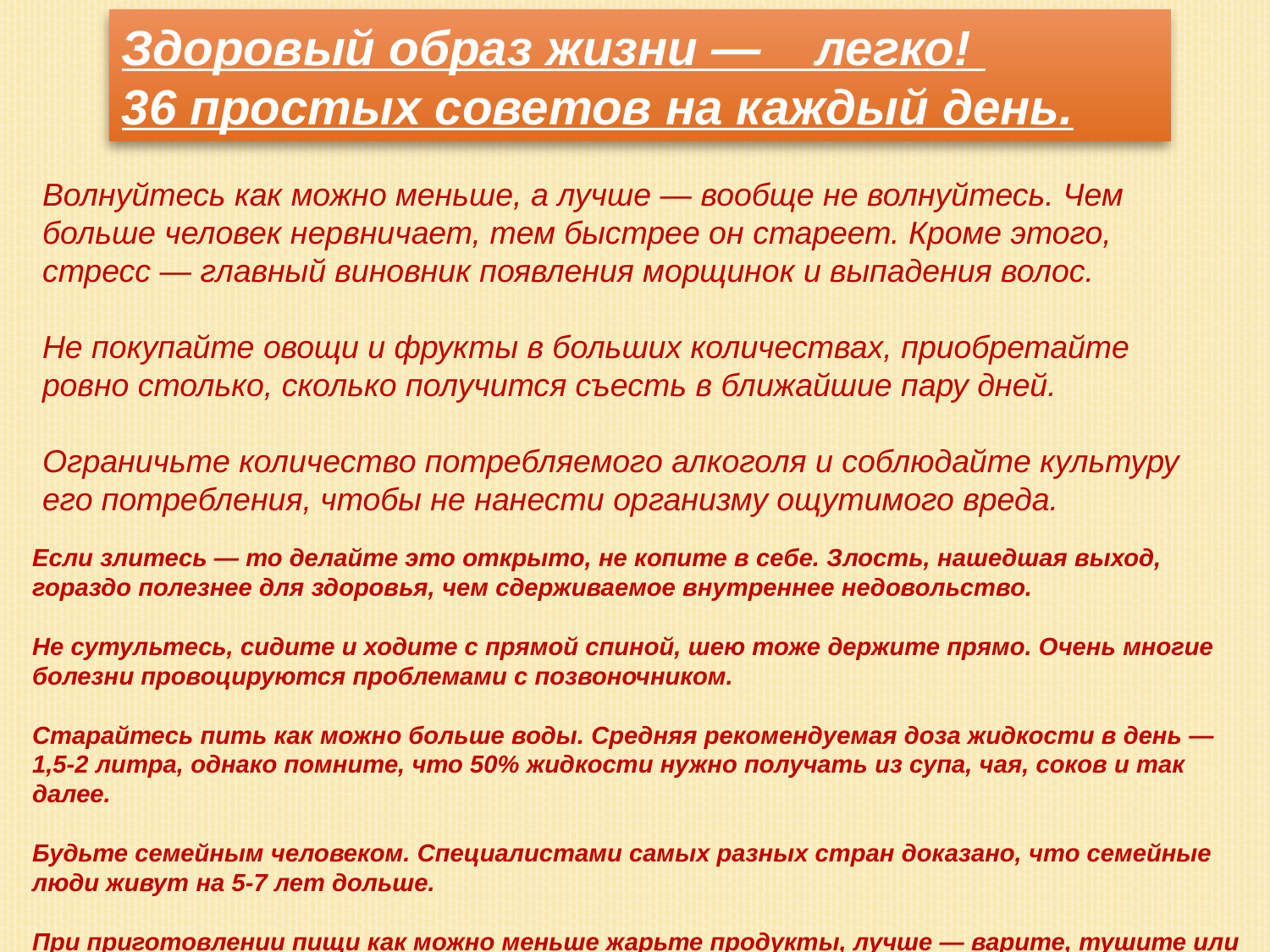

Здоровый образ жизни —    легко!
36 простых советов на каждый день.
Волнуйтесь как можно меньше, а лучше — вообще не волнуйтесь. Чем больше человек нервничает, тем быстрее он стареет. Кроме этого, стресс — главный виновник появления морщинок и выпадения волос.

Не покупайте овощи и фрукты в больших количествах, приобретайте ровно столько, сколько получится съесть в ближайшие пару дней.

Ограничьте количество потребляемого алкоголя и соблюдайте культуру его потребления, чтобы не нанести организму ощутимого вреда.
Если злитесь — то делайте это открыто, не копите в себе. Злость, нашедшая выход, гораздо полезнее для здоровья, чем сдерживаемое внутреннее недовольство.

Не сутультесь, сидите и ходите с прямой спиной, шею тоже держите прямо. Очень многие болезни провоцируются проблемами с позвоночником.

Старайтесь пить как можно больше воды. Средняя рекомендуемая доза жидкости в день — 1,5-2 литра, однако помните, что 50% жидкости нужно получать из супа, чая, соков и так далее.

Будьте семейным человеком. Специалистами самых разных стран доказано, что семейные люди живут на 5-7 лет дольше.

При приготовлении пищи как можно меньше жарьте продукты, лучше — варите, тушите или готовьте на пару.